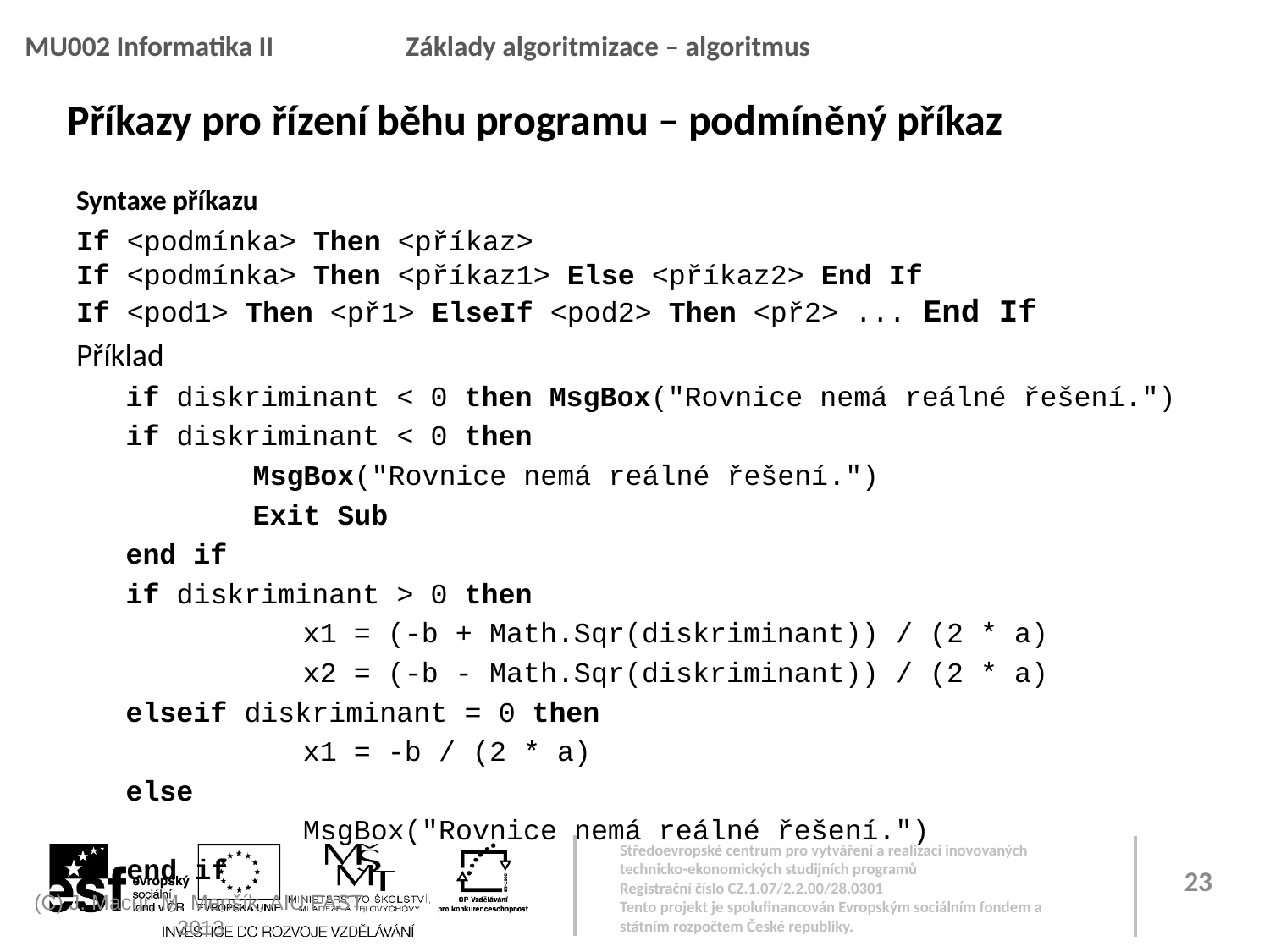

MU002 Informatika II		Základy algoritmizace – algoritmus
Příkazy pro řízení běhu programu – podmíněný příkaz
Syntaxe příkazu
If <podmínka> Then <příkaz>
If <podmínka> Then <příkaz1> Else <příkaz2> End If
If <pod1> Then <př1> ElseIf <pod2> Then <př2> ... End If
Příklad
if diskriminant < 0 then MsgBox("Rovnice nemá reálné řešení.")
if diskriminant < 0 then
	MsgBox("Rovnice nemá reálné řešení.")
	Exit Sub
end if
if diskriminant > 0 then
	x1 = (-b + Math.Sqr(diskriminant)) / (2 * a)
	x2 = (-b - Math.Sqr(diskriminant)) / (2 * a)
elseif diskriminant = 0 then
	x1 = -b / (2 * a)
else
	MsgBox("Rovnice nemá reálné řešení.")
end if
(C) J. Macur, M. Menšík, AIU FAST, 2013